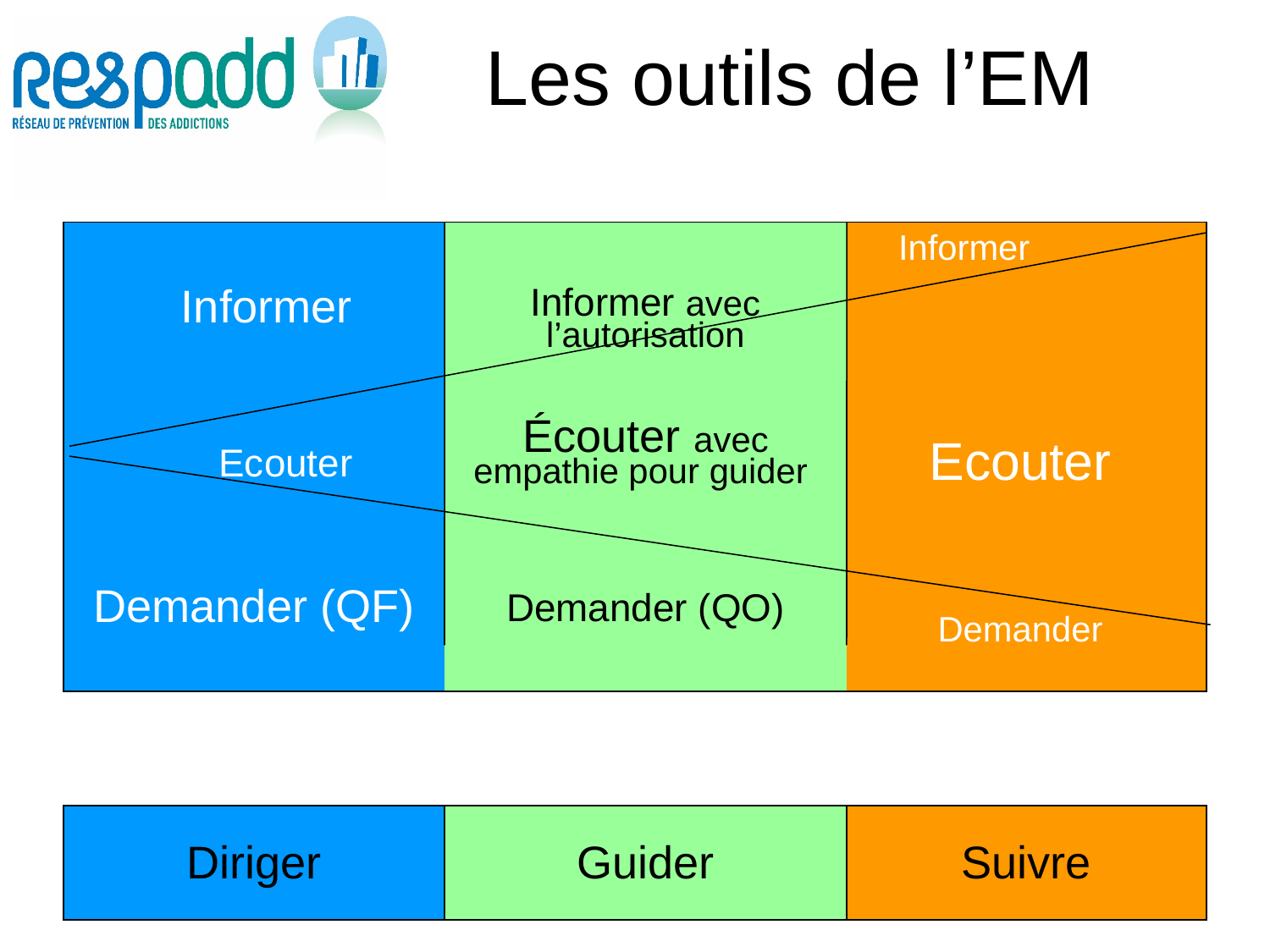

# Les outils de l’EM
| Informer Ecouter Demander (QF) | Informer avec l’autorisation Écouter avec empathie pour guider Demander (QO) | Informer |
| --- | --- | --- |
|  |  | Ecouter Demander |
|  |  |  |
| Diriger | Guider | Suivre |